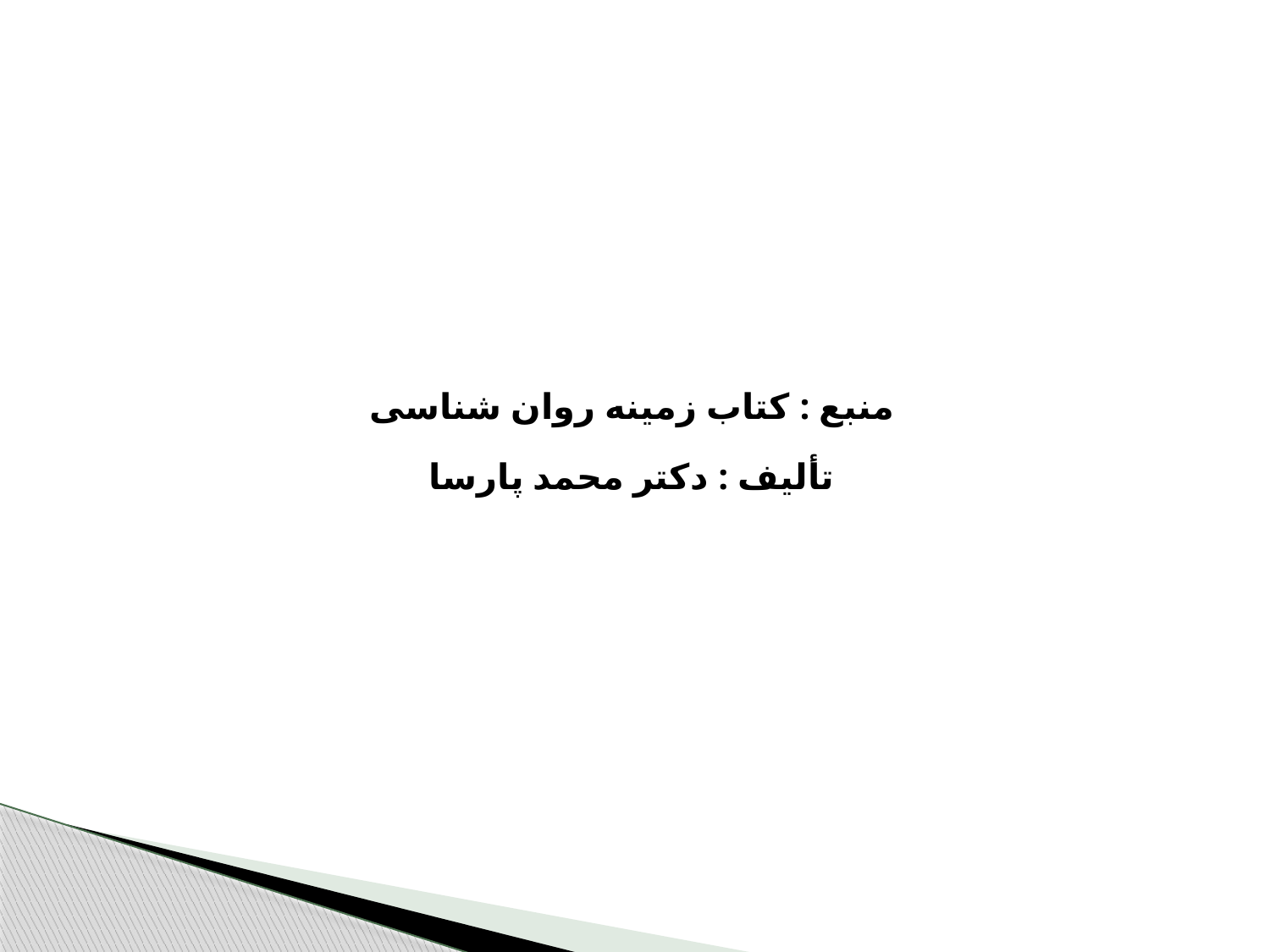

منبع : کتاب زمینه روان شناسی
تألیف : دکتر محمد پارسا